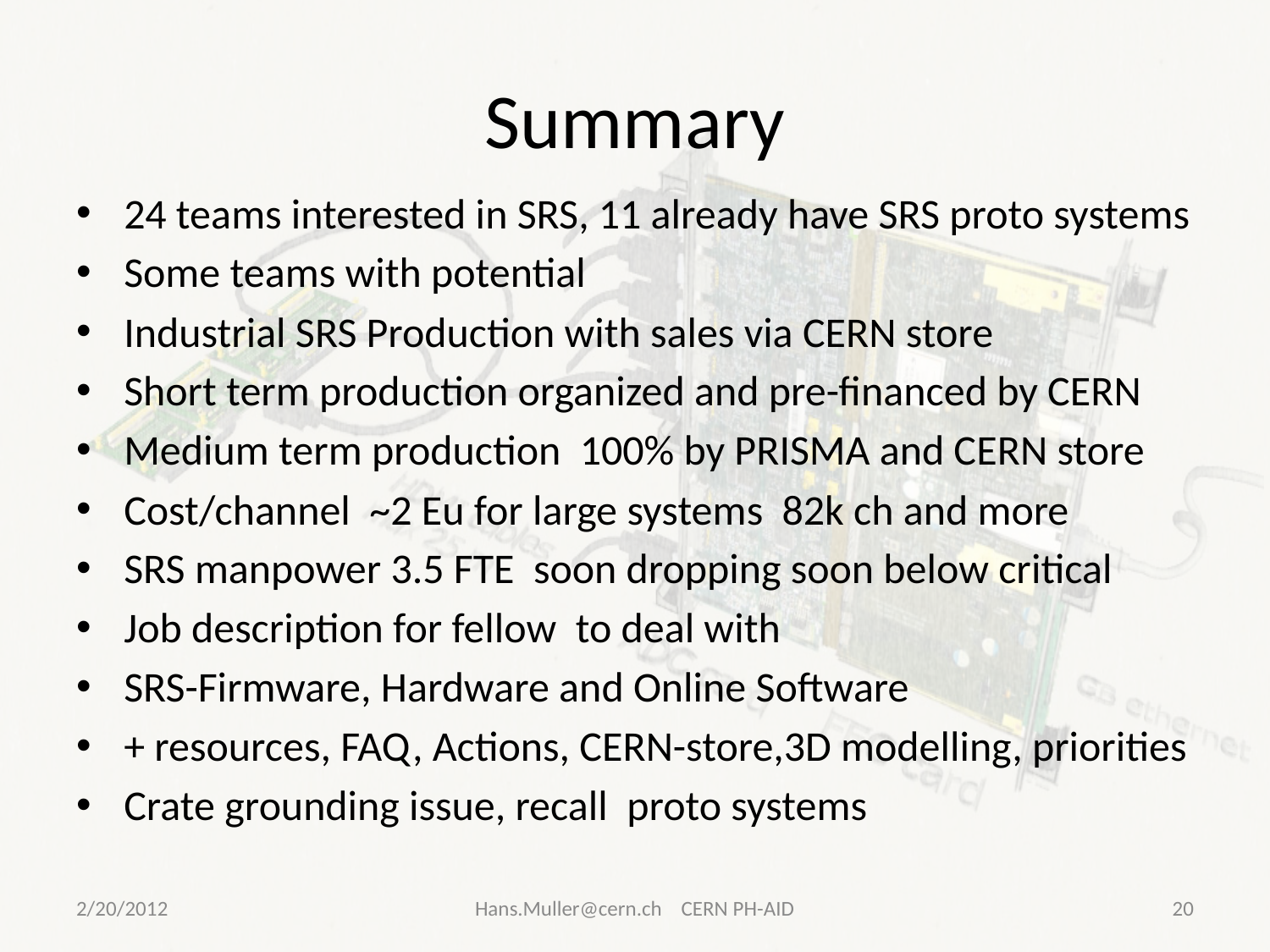

# Summary
24 teams interested in SRS, 11 already have SRS proto systems
Some teams with potential
Industrial SRS Production with sales via CERN store
Short term production organized and pre-financed by CERN
Medium term production  100% by PRISMA and CERN store
Cost/channel  ~2 Eu for large systems  82k ch and more
SRS manpower 3.5 FTE  soon dropping soon below critical
Job description for fellow  to deal with
SRS-Firmware, Hardware and Online Software
+ resources, FAQ, Actions, CERN-store,3D modelling, priorities
Crate grounding issue, recall  proto systems

2/20/2012
Hans.Muller@cern.ch    CERN PH-AID
20